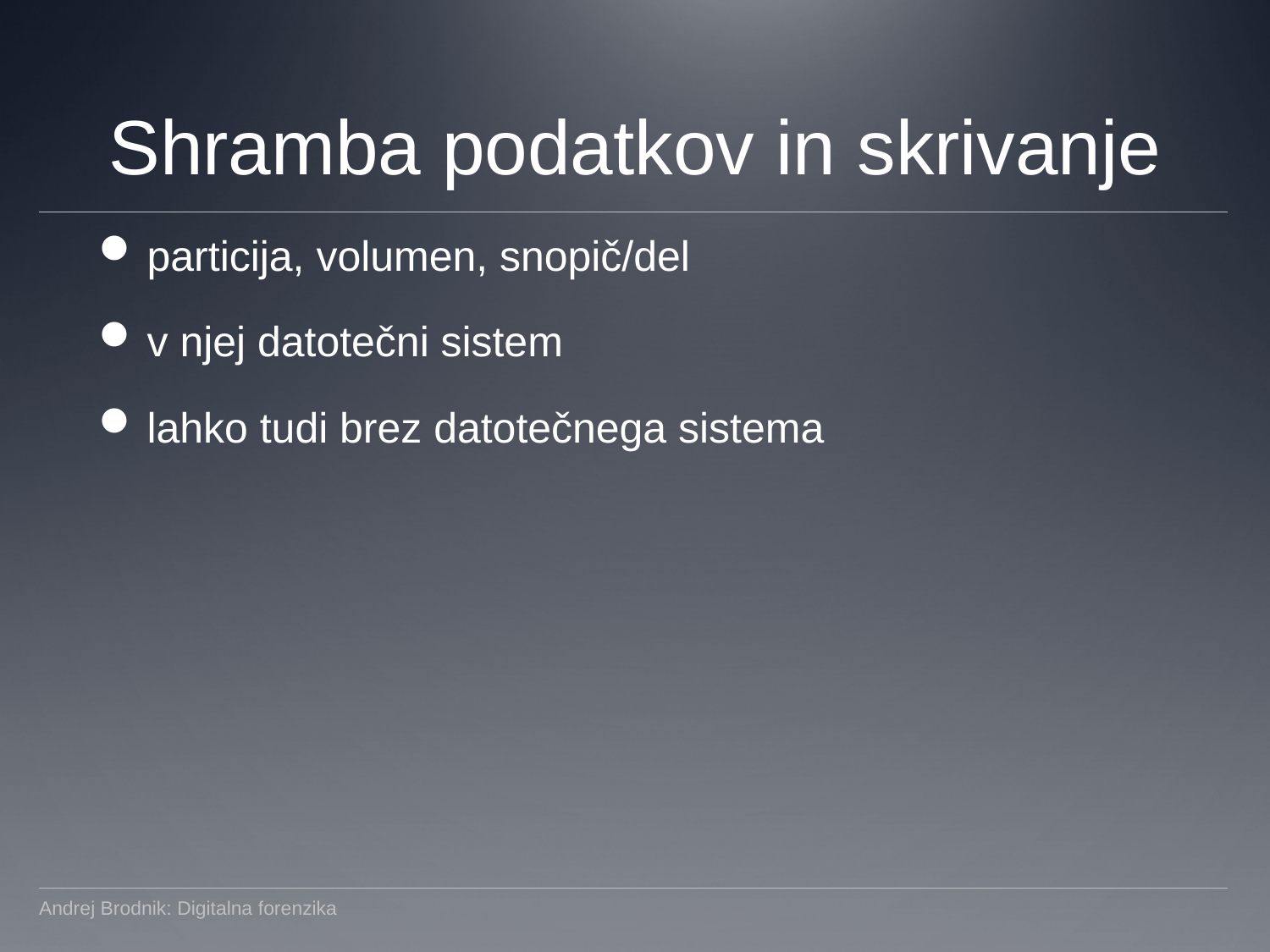

# Shramba podatkov in skrivanje
particija, volumen, snopič/del
v njej datotečni sistem
lahko tudi brez datotečnega sistema
Andrej Brodnik: Digitalna forenzika